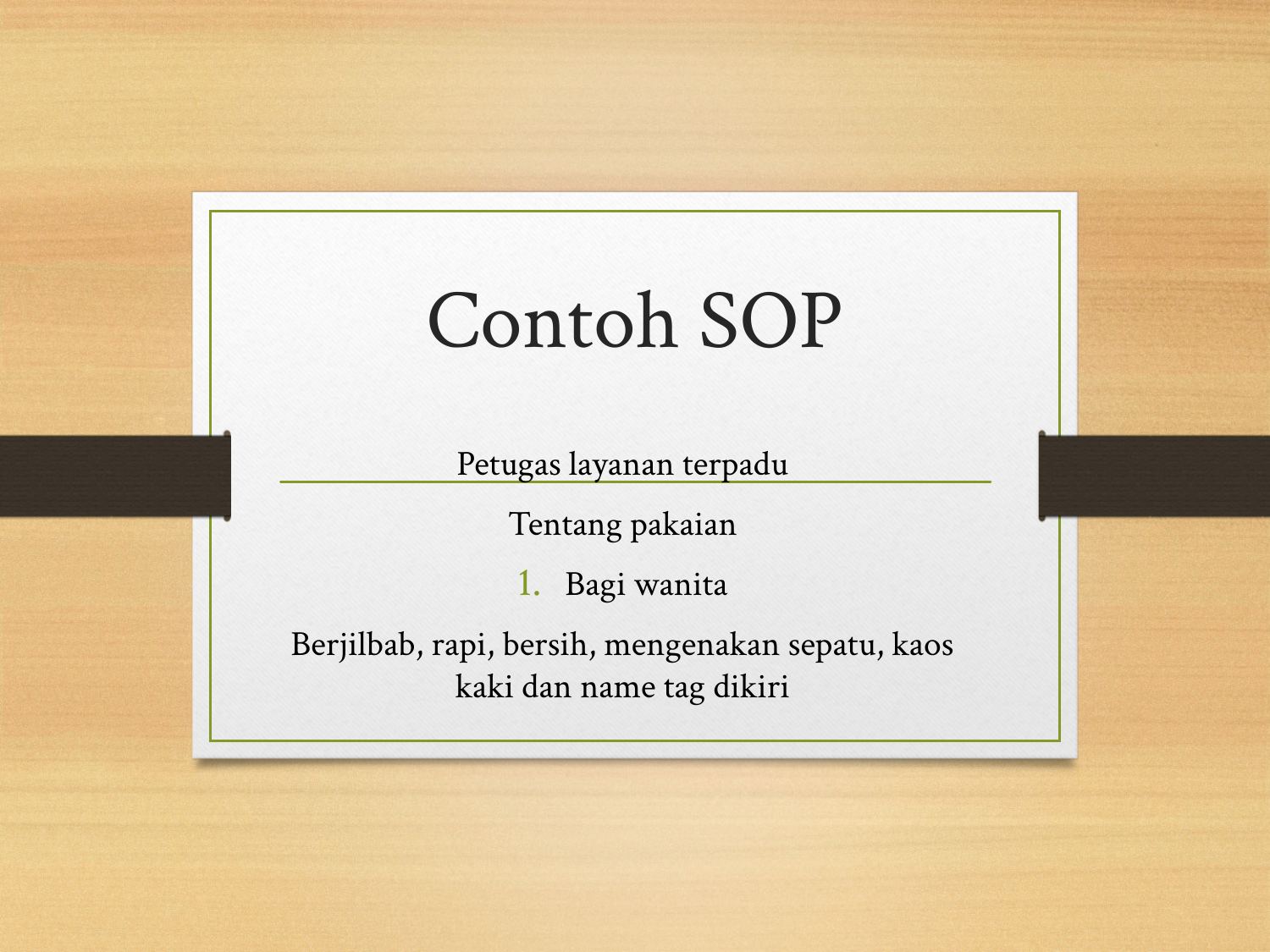

# Contoh SOP
Petugas layanan terpadu
Tentang pakaian
Bagi wanita
Berjilbab, rapi, bersih, mengenakan sepatu, kaos kaki dan name tag dikiri